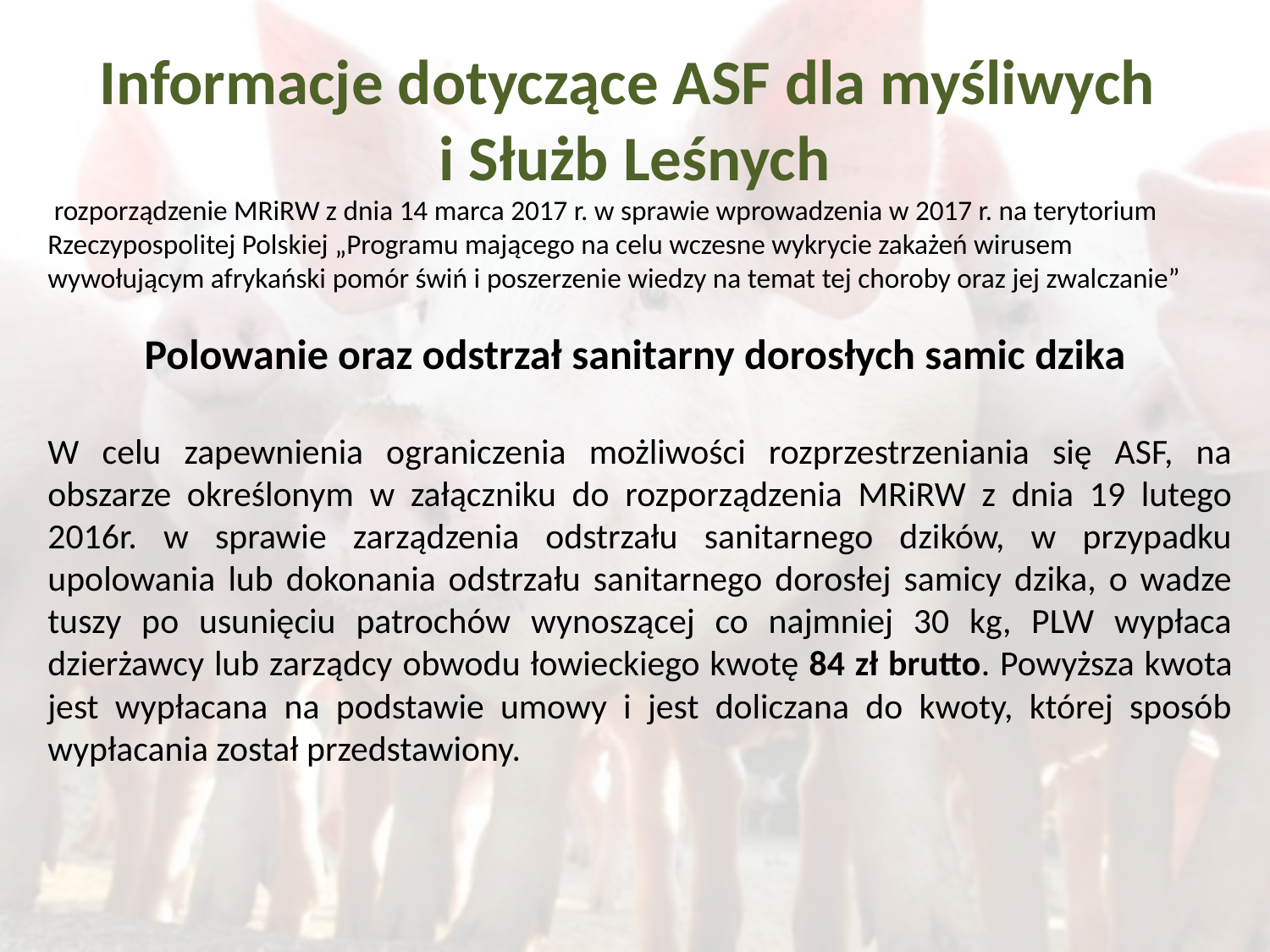

# Informacje dotyczące ASF dla myśliwych i Służb Leśnych
 rozporządzenie MRiRW z dnia 14 marca 2017 r. w sprawie wprowadzenia w 2017 r. na terytorium Rzeczypospolitej Polskiej „Programu mającego na celu wczesne wykrycie zakażeń wirusem wywołującym afrykański pomór świń i poszerzenie wiedzy na temat tej choroby oraz jej zwalczanie”

Polowanie oraz odstrzał sanitarny dorosłych samic dzika

W celu zapewnienia ograniczenia możliwości rozprzestrzeniania się ASF, na obszarze określonym w załączniku do rozporządzenia MRiRW z dnia 19 lutego 2016r. w sprawie zarządzenia odstrzału sanitarnego dzików, w przypadku upolowania lub dokonania odstrzału sanitarnego dorosłej samicy dzika, o wadze tuszy po usunięciu patrochów wynoszącej co najmniej 30 kg, PLW wypłaca dzierżawcy lub zarządcy obwodu łowieckiego kwotę 84 zł brutto. Powyższa kwota jest wypłacana na podstawie umowy i jest doliczana do kwoty, której sposób wypłacania został przedstawiony.